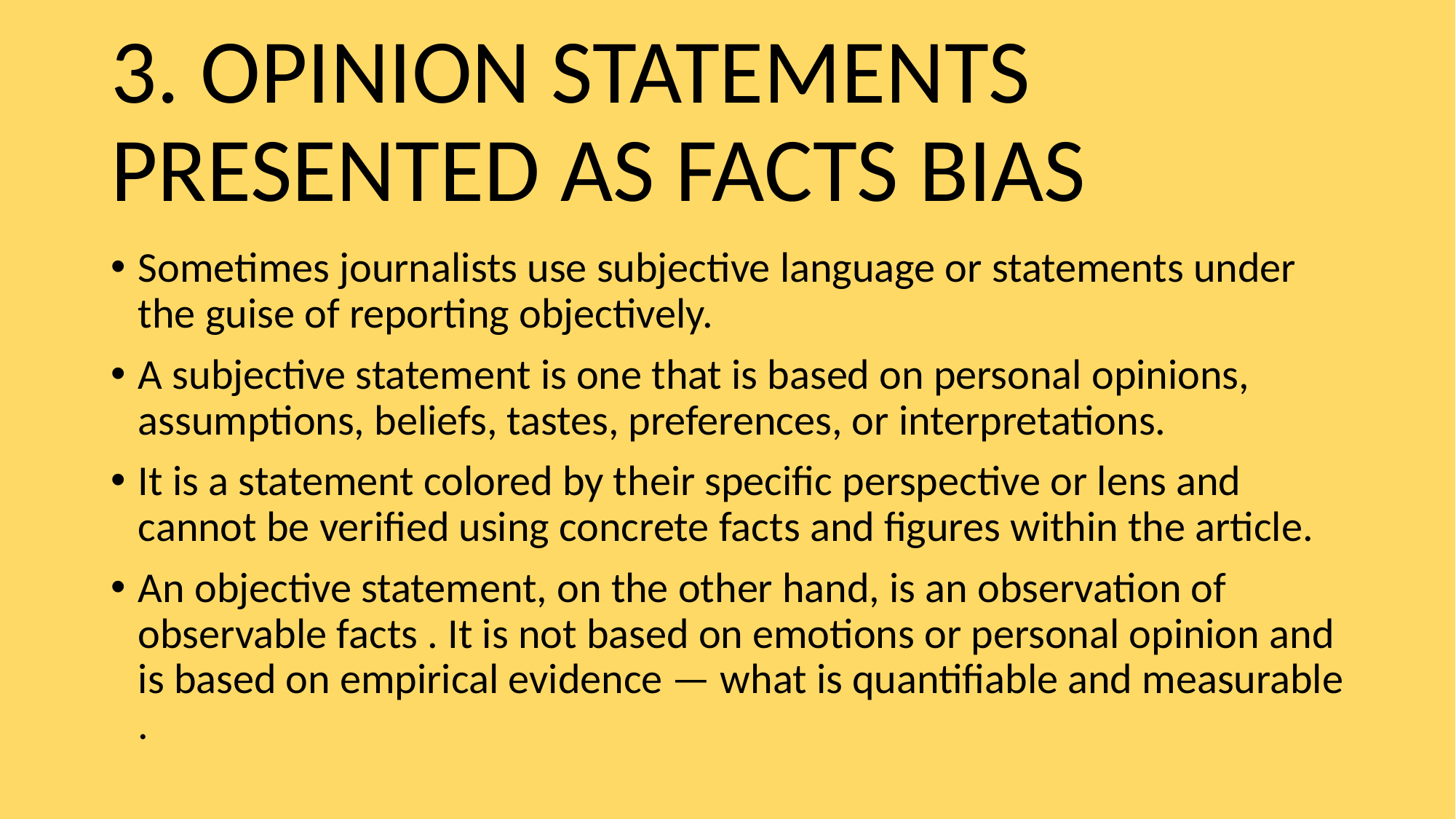

# 3. OPINION STATEMENTS PRESENTED AS FACTS BIAS
Sometimes journalists use subjective language or statements under the guise of reporting objectively.
A subjective statement is one that is based on personal opinions, assumptions, beliefs, tastes, preferences, or interpretations.
It is a statement colored by their specific perspective or lens and cannot be verified using concrete facts and figures within the article.
An objective statement, on the other hand, is an observation of observable facts . It is not based on emotions or personal opinion and is based on empirical evidence — what is quantifiable and measurable .